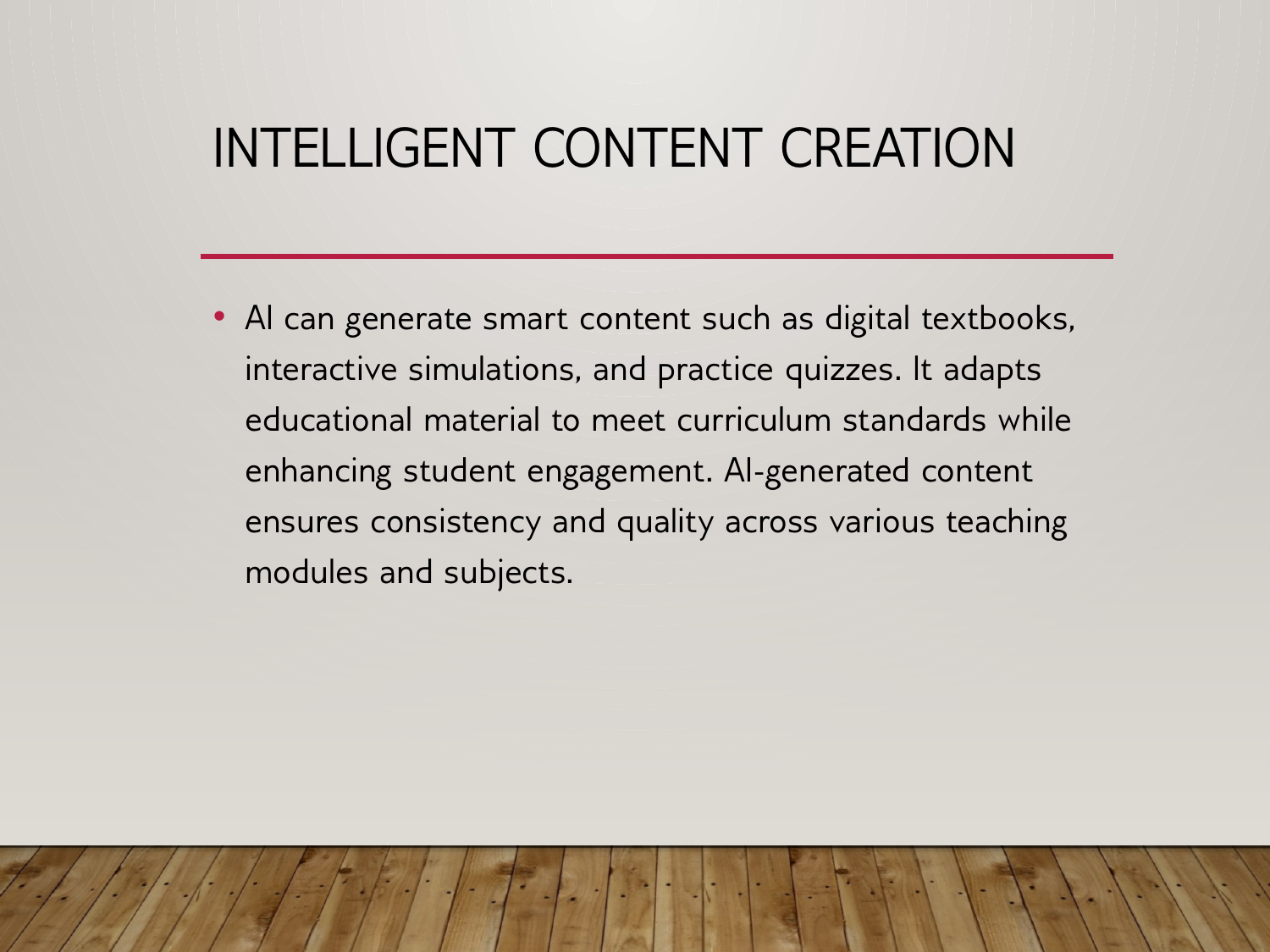

# Intelligent Content Creation
AI can generate smart content such as digital textbooks, interactive simulations, and practice quizzes. It adapts educational material to meet curriculum standards while enhancing student engagement. AI-generated content ensures consistency and quality across various teaching modules and subjects.